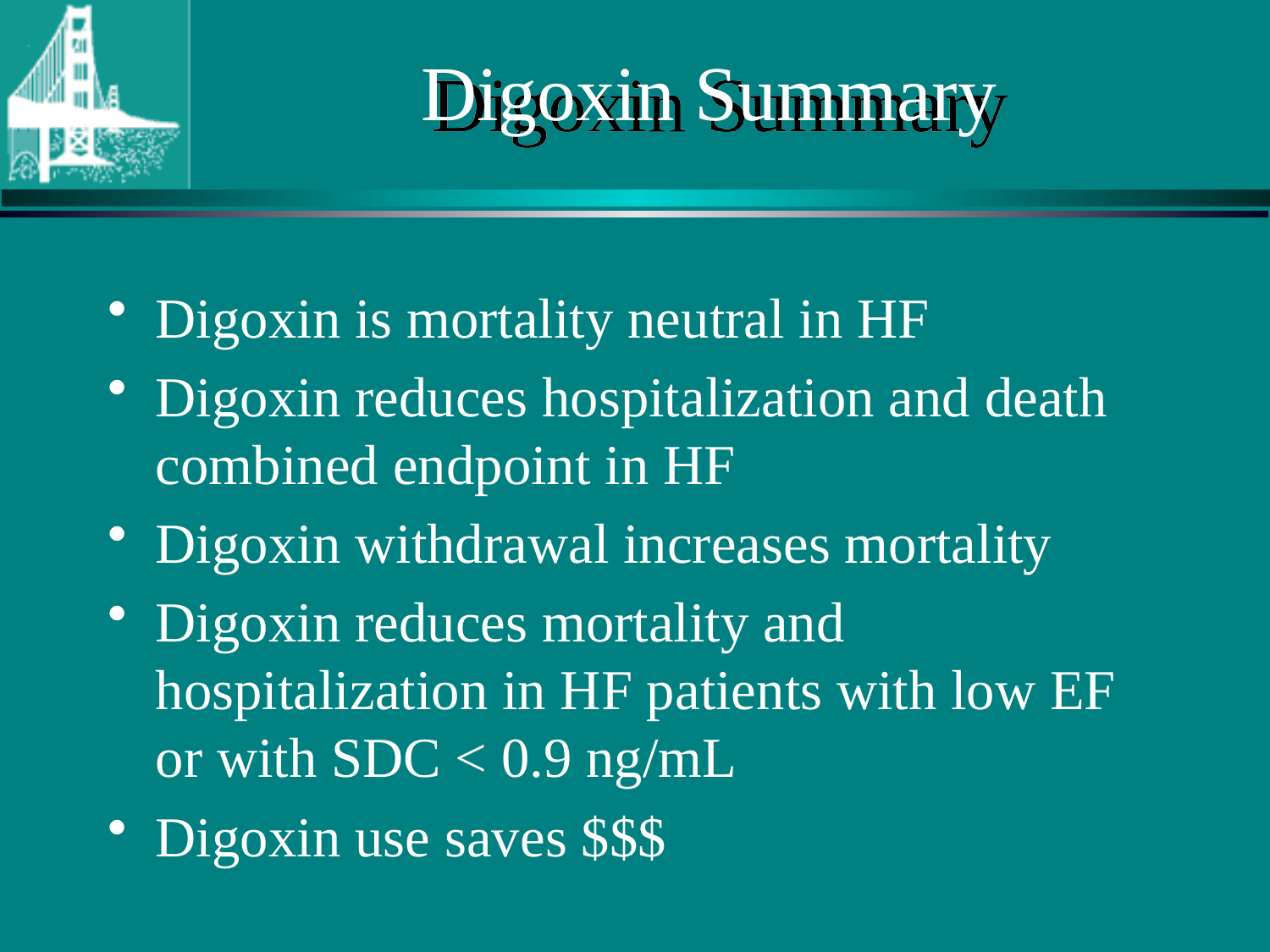

# Digoxin Summary
Digoxin is mortality neutral in HF
Digoxin reduces hospitalization and death combined endpoint in HF
Digoxin withdrawal increases mortality
Digoxin reduces mortality and hospitalization in HF patients with low EF or with SDC < 0.9 ng/mL
Digoxin use saves $$$